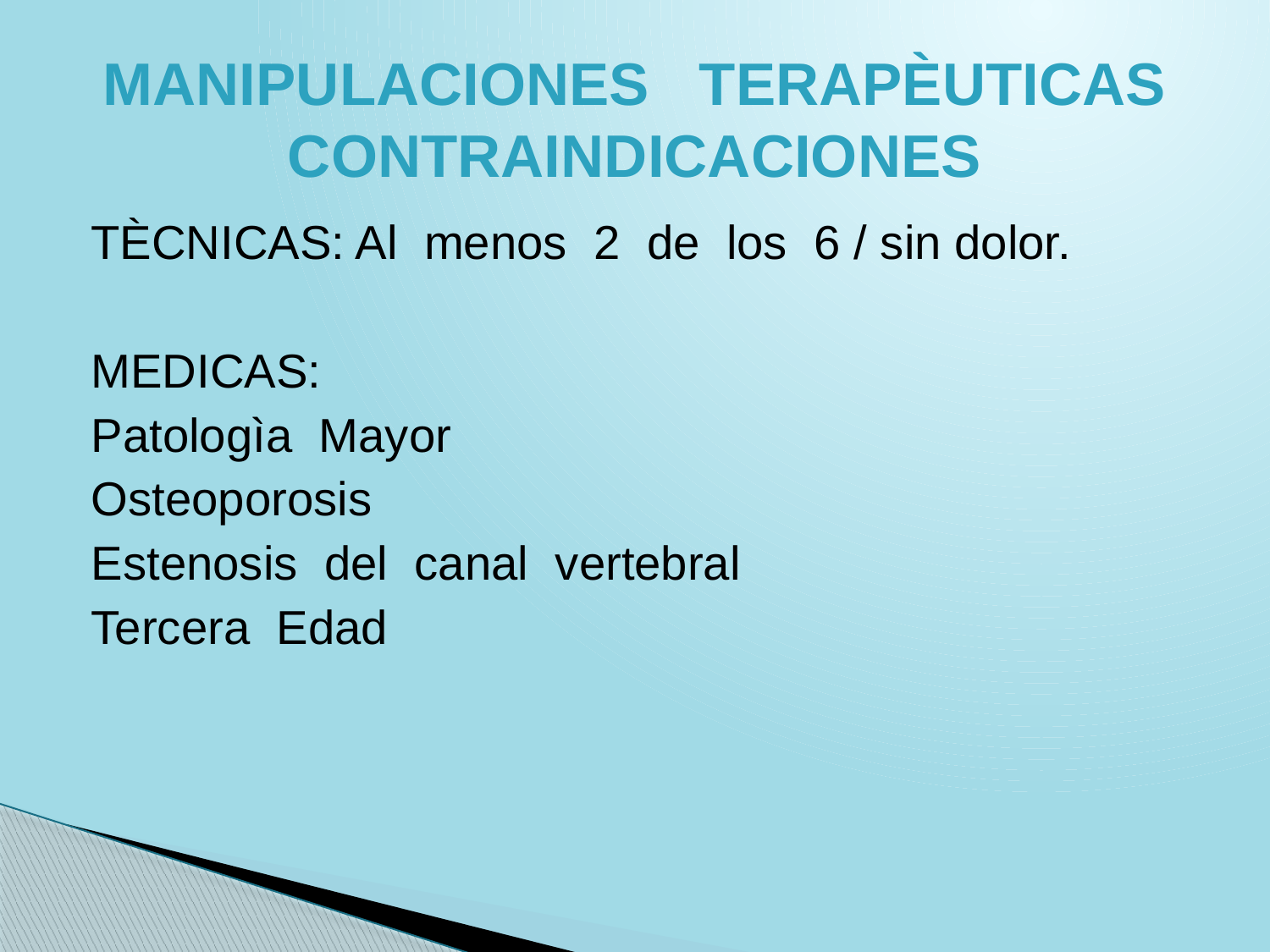

# MANIPULACIONES   TERAPÈUTICAS CONTRAINDICACIONES
TÈCNICAS: Al  menos  2  de  los  6 / sin dolor.

MEDICAS:
Patologìa  Mayor
Osteoporosis
Estenosis  del  canal  vertebral
Tercera  Edad